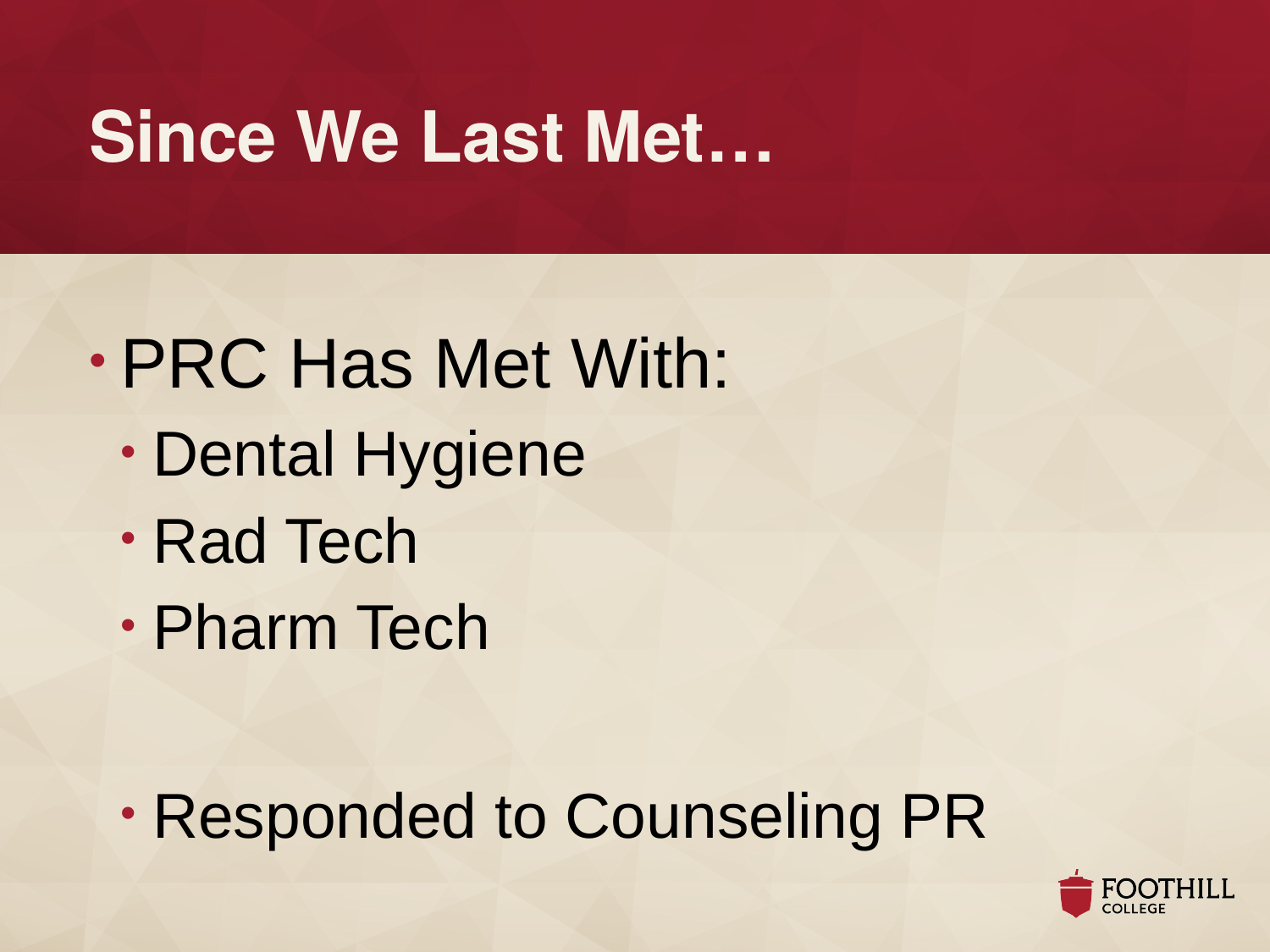

# Since We Last Met…
PRC Has Met With:
Dental Hygiene
Rad Tech
Pharm Tech

Responded to Counseling PR